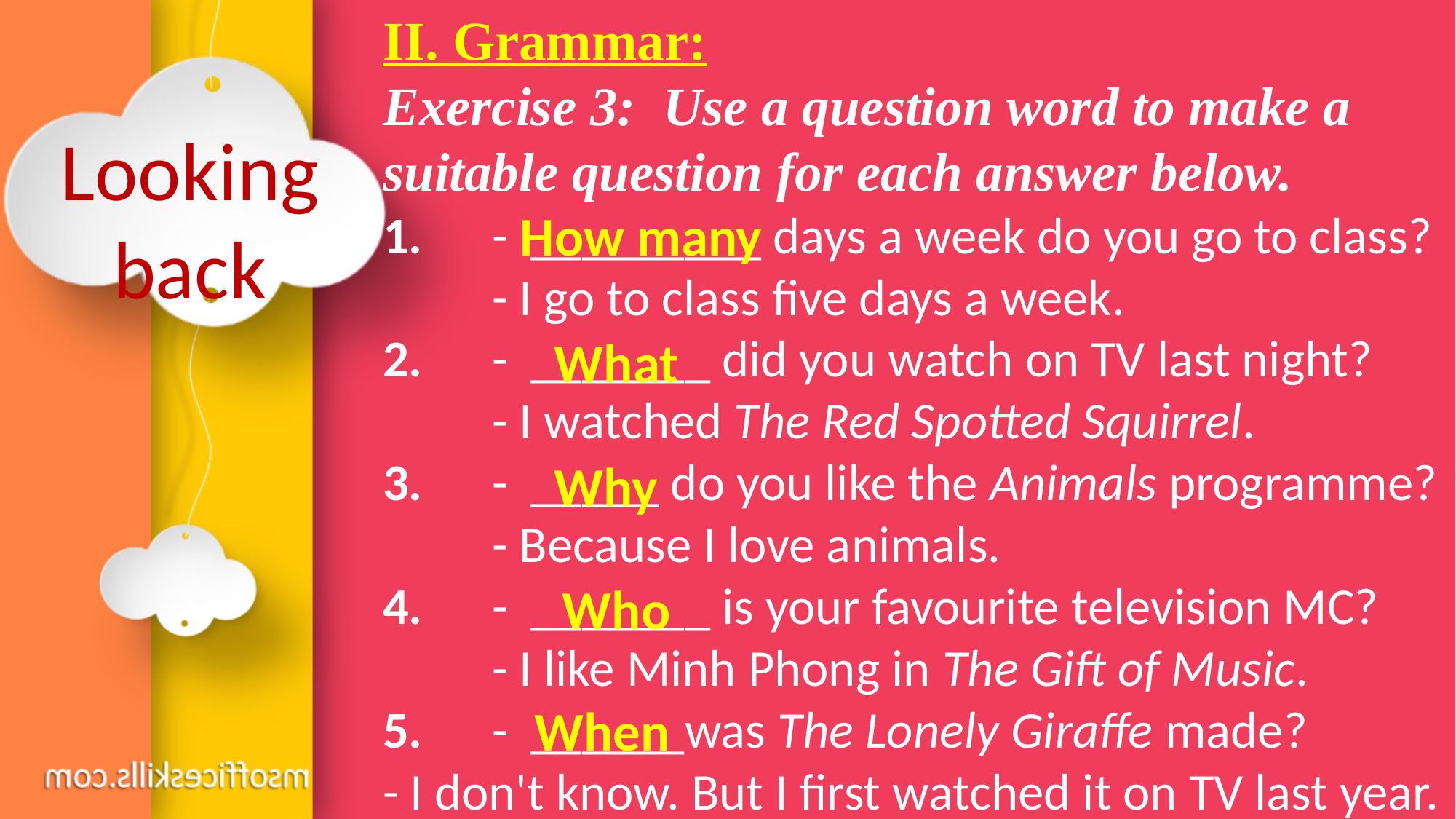

II. Grammar:
Exercise 3:  Use a question word to make a suitable question for each answer below.
1.	-  _________ days a week do you go to class?
	- I go to class five days a week.
2.	-  _______ did you watch on TV last night?
	- I watched The Red Spotted Squirrel.
3.	-  _____ do you like the Animals programme?
	- Because I love animals.
4.	-  _______ is your favourite television MC?
	- I like Minh Phong in The Gift of Music.
5.	-  ______was The Lonely Giraffe made?
- I don't know. But I first watched it on TV last year.

Looking back
How many
What
Why
Who
When